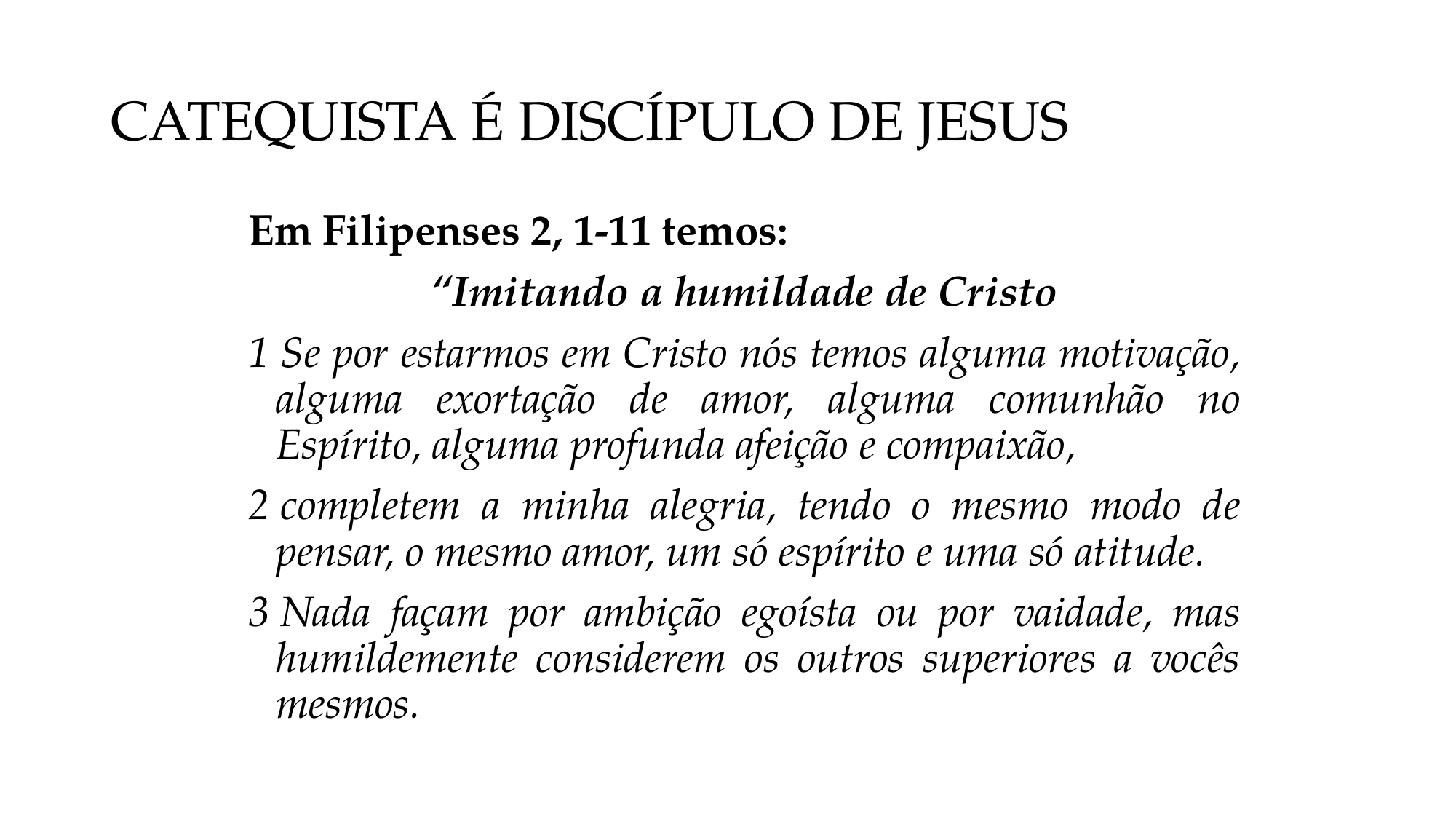

# CATEQUISTA É DISCÍPULO DE JESUS
Em Filipenses 2, 1-11 temos:
“Imitando a humildade de Cristo
1 Se por estarmos em Cristo nós temos alguma motivação, alguma exortação de amor, alguma comunhão no Espírito, alguma profunda afeição e compaixão,
2 completem a minha alegria, tendo o mesmo modo de pensar, o mesmo amor, um só espírito e uma só atitude.
3 Nada façam por ambição egoísta ou por vaidade, mas humildemente considerem os outros superiores a vocês mesmos.